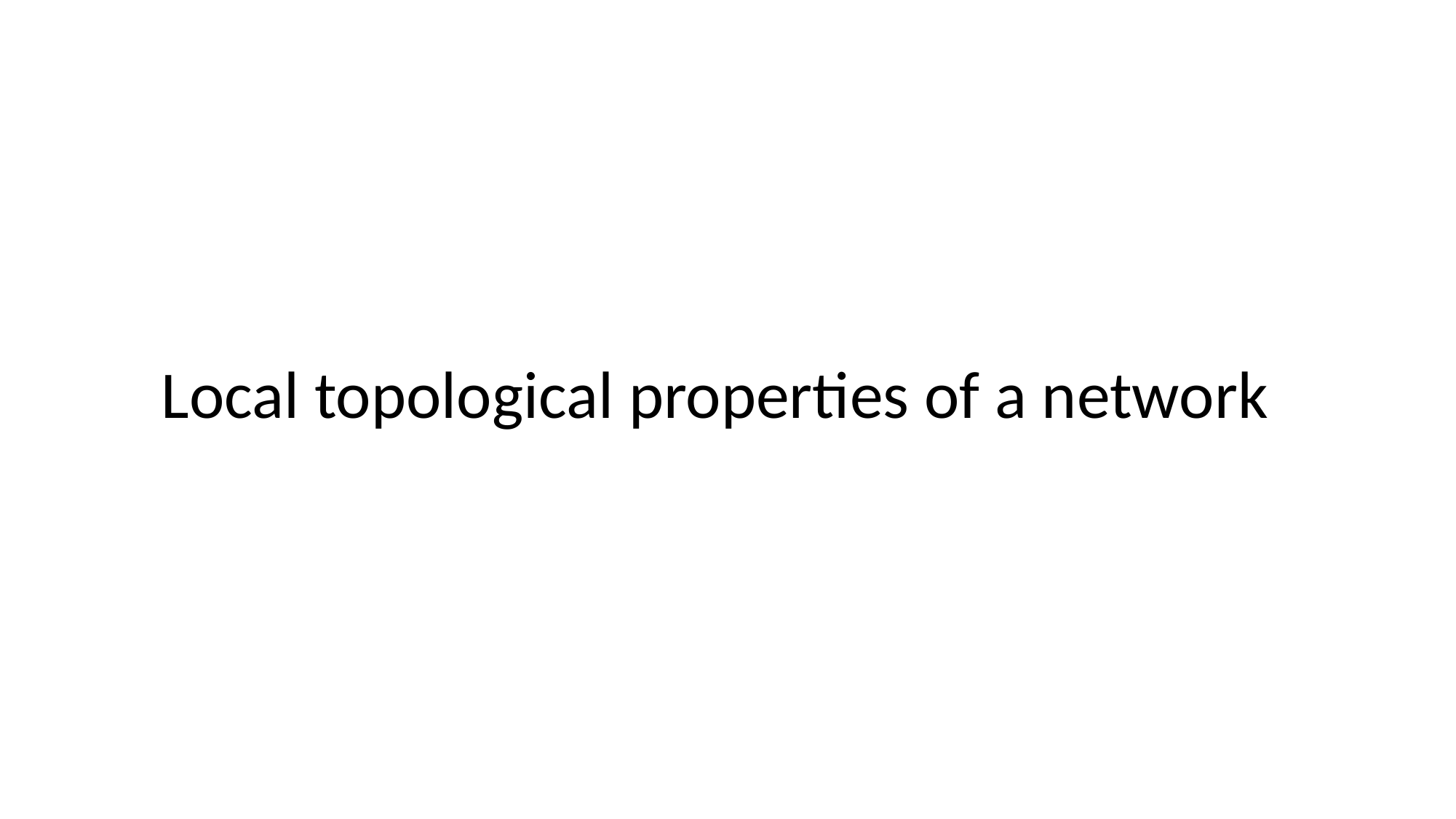

# Local topological properties of a network